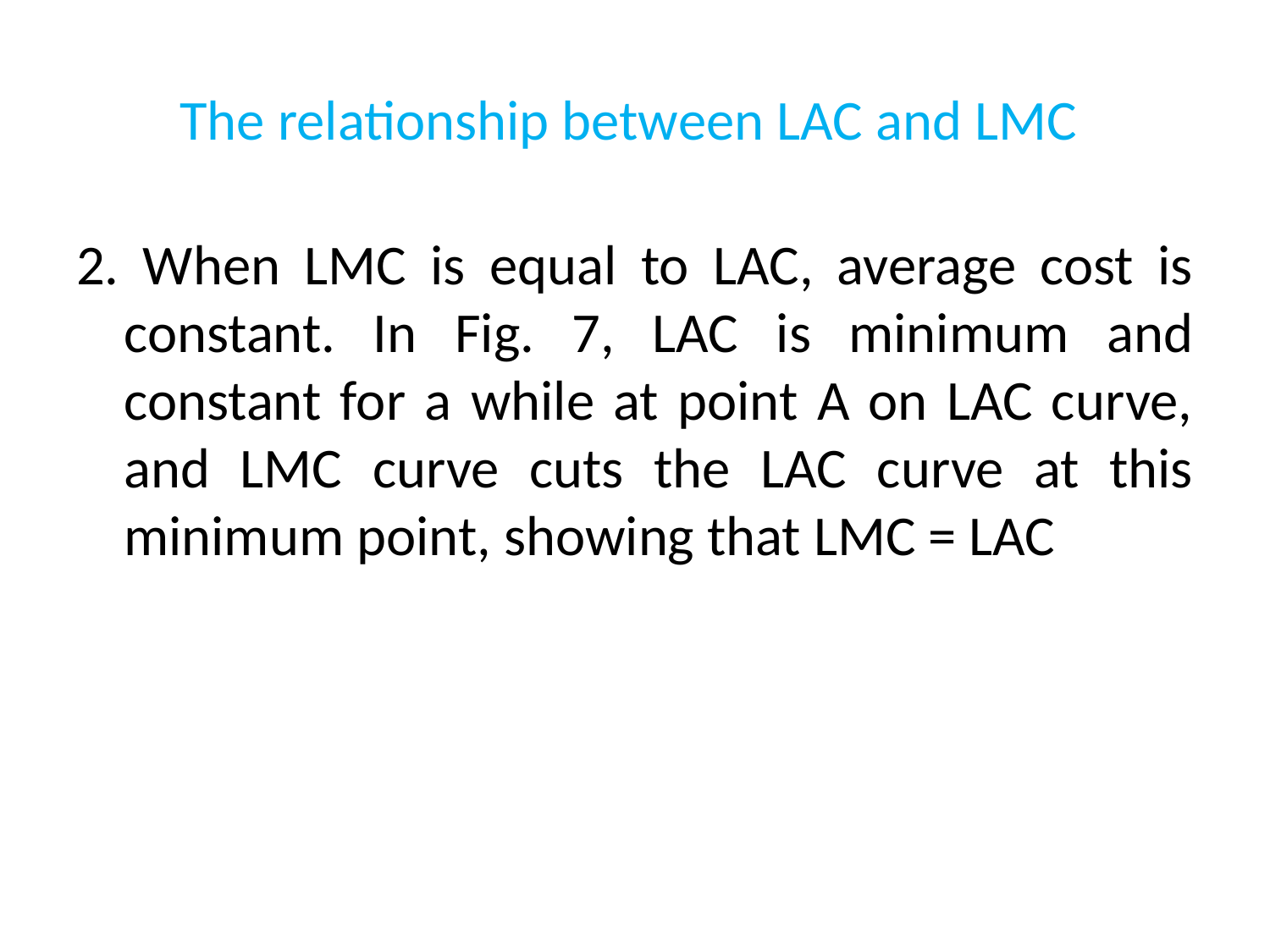

# The relationship between LAC and LMC
2. When LMC is equal to LAC, average cost is constant. In Fig. 7, LAC is minimum and constant for a while at point A on LAC curve, and LMC curve cuts the LAC curve at this minimum point, showing that LMC = LAC